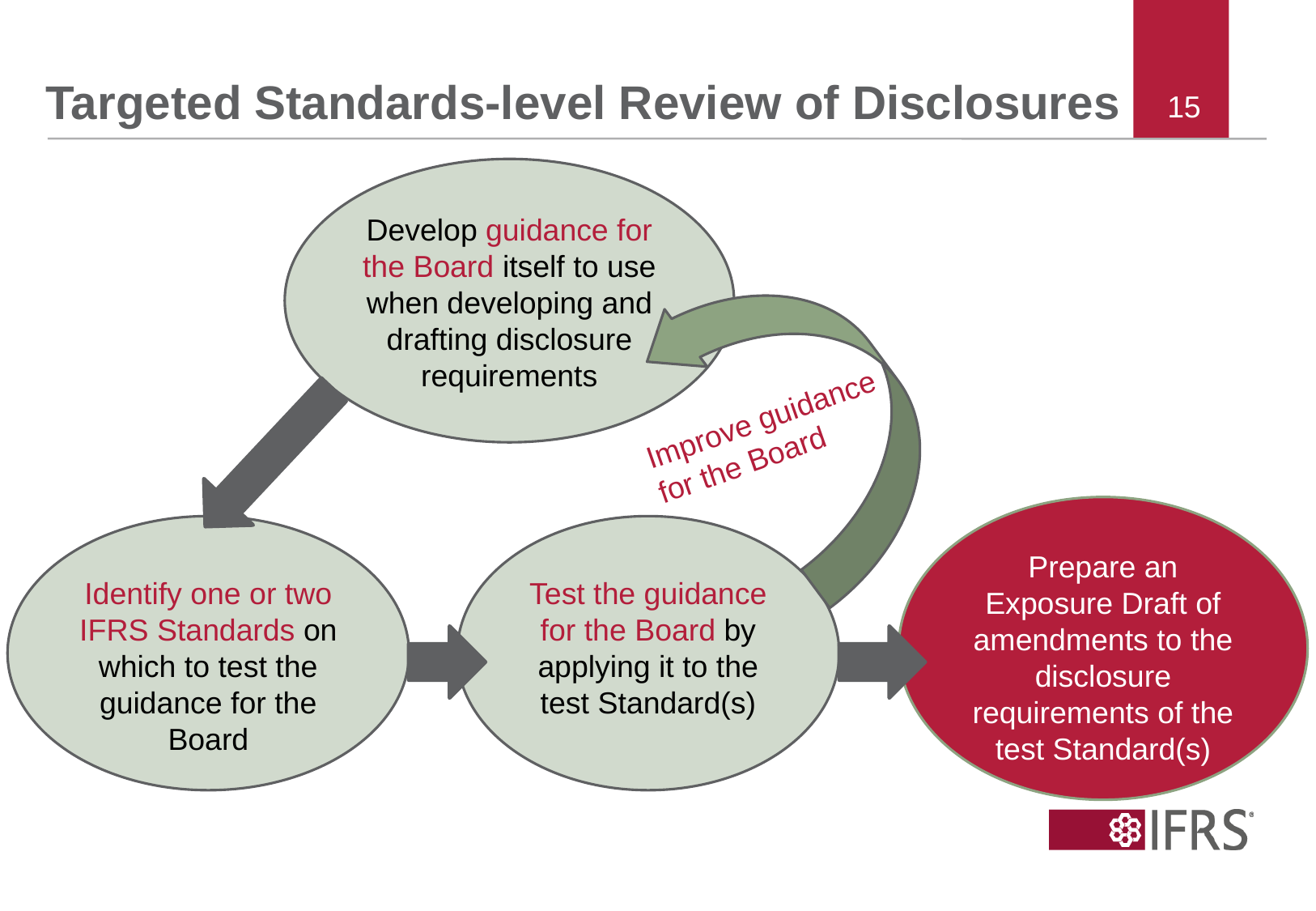

# Targeted Standards-level Review of Disclosures

Develop guidance for the Board itself to use when developing and drafting disclosure requirements

Improve guidance for the Board
Prepare an Exposure Draft of amendments to the disclosure requirements of the test Standard(s)

Identify one or two IFRS Standards on which to test the guidance for the Board

Test the guidance for the Board by applying it to the test Standard(s)